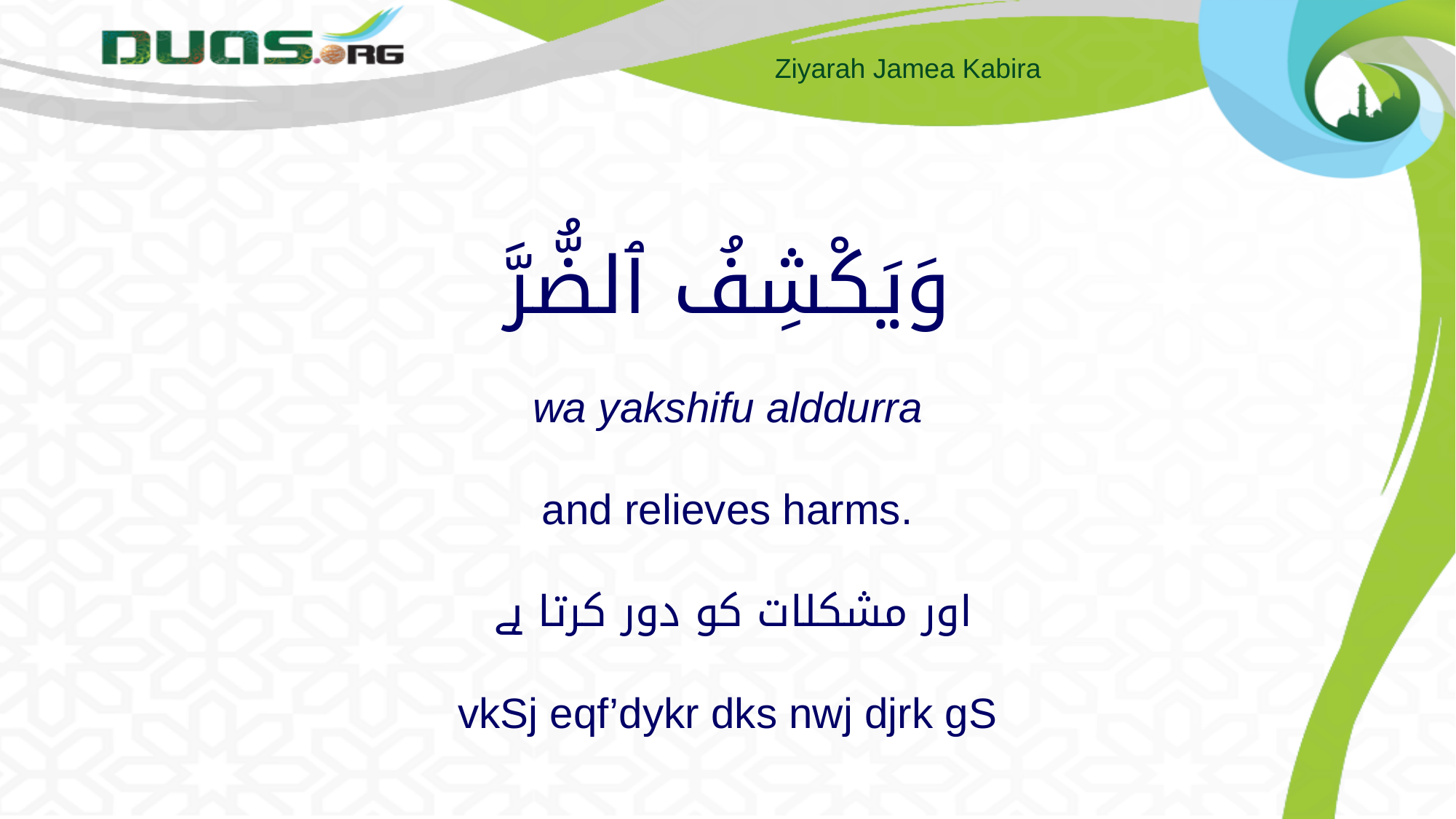

# وَيَكْشِفُ ٱلضُّرَّ wa yakshifu alddurra and relieves harms.  اور مشکلات کو دور کرتا ہے vkSj eqf’dykr dks nwj djrk gS